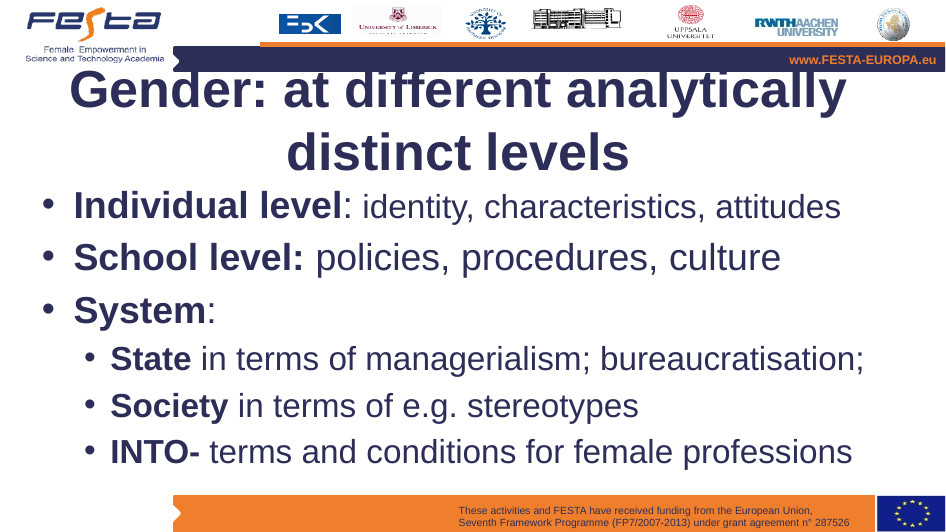

# Gender: at different analytically distinct levels
Individual level: identity, characteristics, attitudes
School level: policies, procedures, culture
System:
State in terms of managerialism; bureaucratisation;
Society in terms of e.g. stereotypes
INTO- terms and conditions for female professions